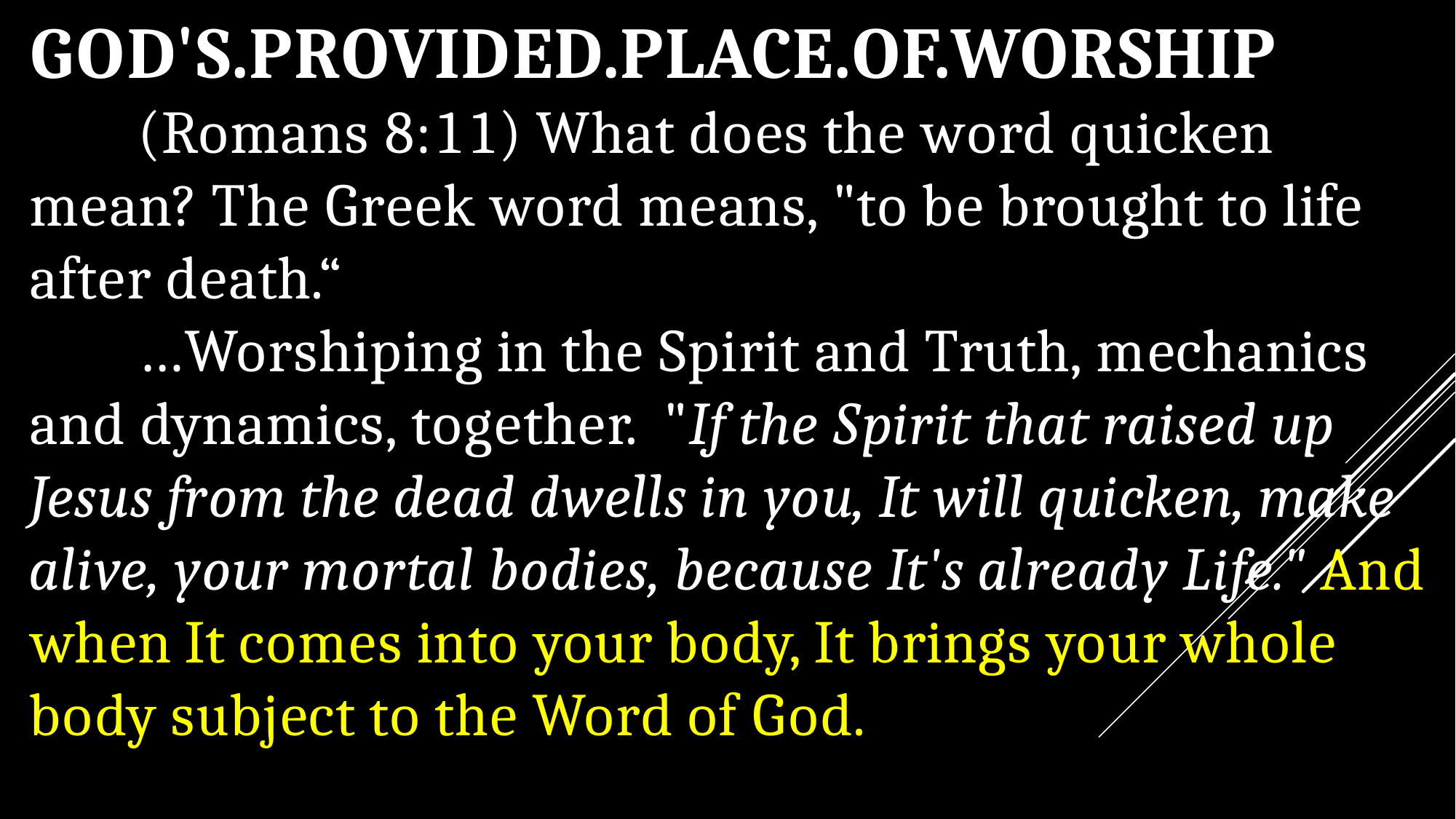

GOD'S.PROVIDED.PLACE.OF.WORSHIP
	(Romans 8:11) What does the word quicken mean? The Greek word means, "to be brought to life after death.“
	…Worshiping in the Spirit and Truth, mechanics and dynamics, together.  "If the Spirit that raised up Jesus from the dead dwells in you, It will quicken, make alive, your mortal bodies, because It's already Life." And when It comes into your body, It brings your whole body subject to the Word of God.